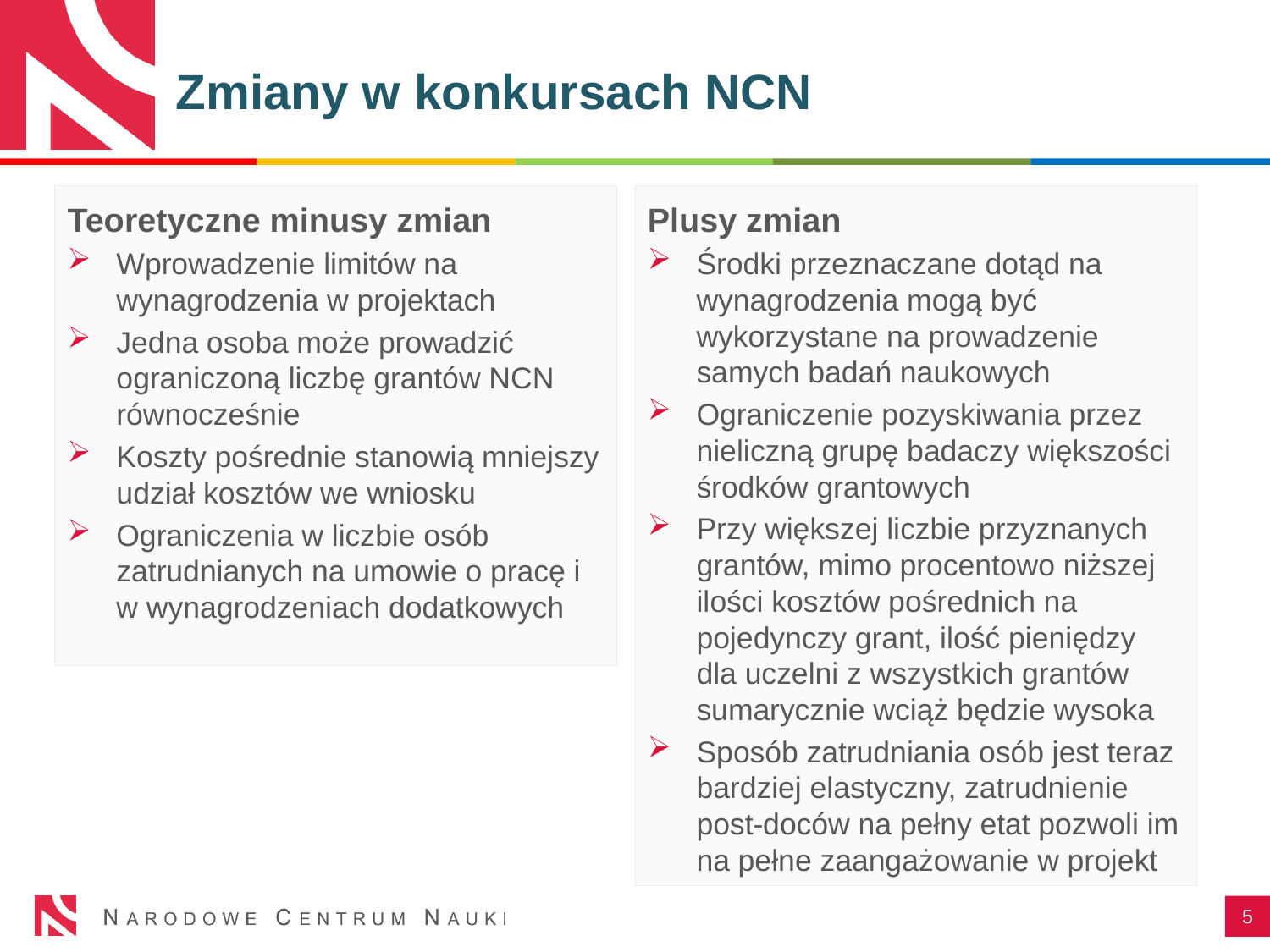

Zmiany w konkursach NCN

Teoretyczne minusy zmian
Wprowadzenie limitów na wynagrodzenia w projektach
Jedna osoba może prowadzić ograniczoną liczbę grantów NCN równocześnie
Koszty pośrednie stanowią mniejszy udział kosztów we wniosku
Ograniczenia w liczbie osób zatrudnianych na umowie o pracę i w wynagrodzeniach dodatkowych
Plusy zmian
Środki przeznaczane dotąd na wynagrodzenia mogą być wykorzystane na prowadzenie samych badań naukowych
Ograniczenie pozyskiwania przez nieliczną grupę badaczy większości środków grantowych
Przy większej liczbie przyznanych grantów, mimo procentowo niższej ilości kosztów pośrednich na pojedynczy grant, ilość pieniędzy dla uczelni z wszystkich grantów sumarycznie wciąż będzie wysoka
Sposób zatrudniania osób jest teraz bardziej elastyczny, zatrudnienie post-doców na pełny etat pozwoli im na pełne zaangażowanie w projekt
5